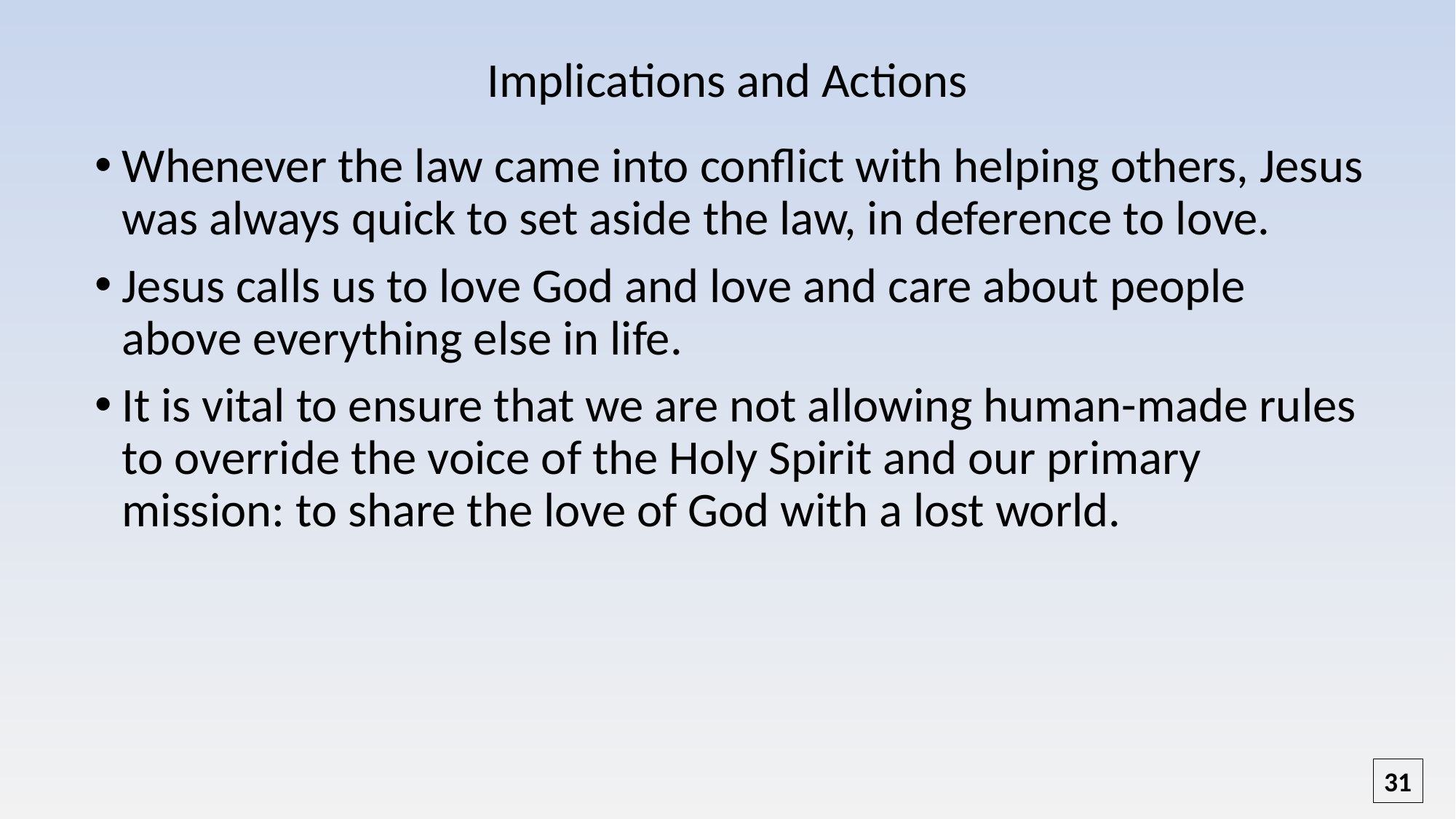

# Implications and Actions
Whenever the law came into conflict with helping others, Jesus was always quick to set aside the law, in deference to love.
Jesus calls us to love God and love and care about people above everything else in life.
It is vital to ensure that we are not allowing human-made rules to override the voice of the Holy Spirit and our primary mission: to share the love of God with a lost world.

31